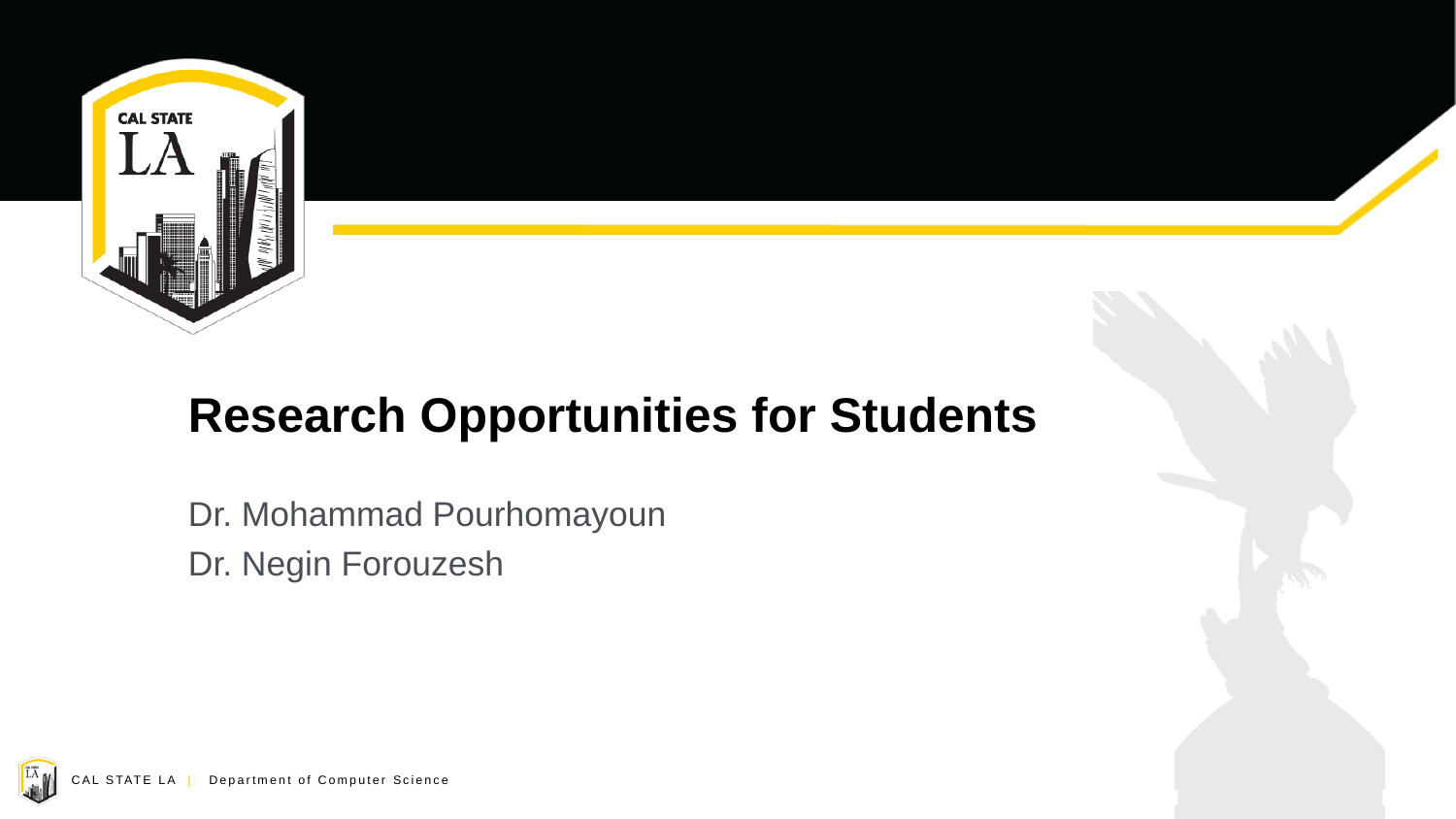

# Research Opportunities for Students
Dr. Mohammad Pourhomayoun
Dr. Negin Forouzesh